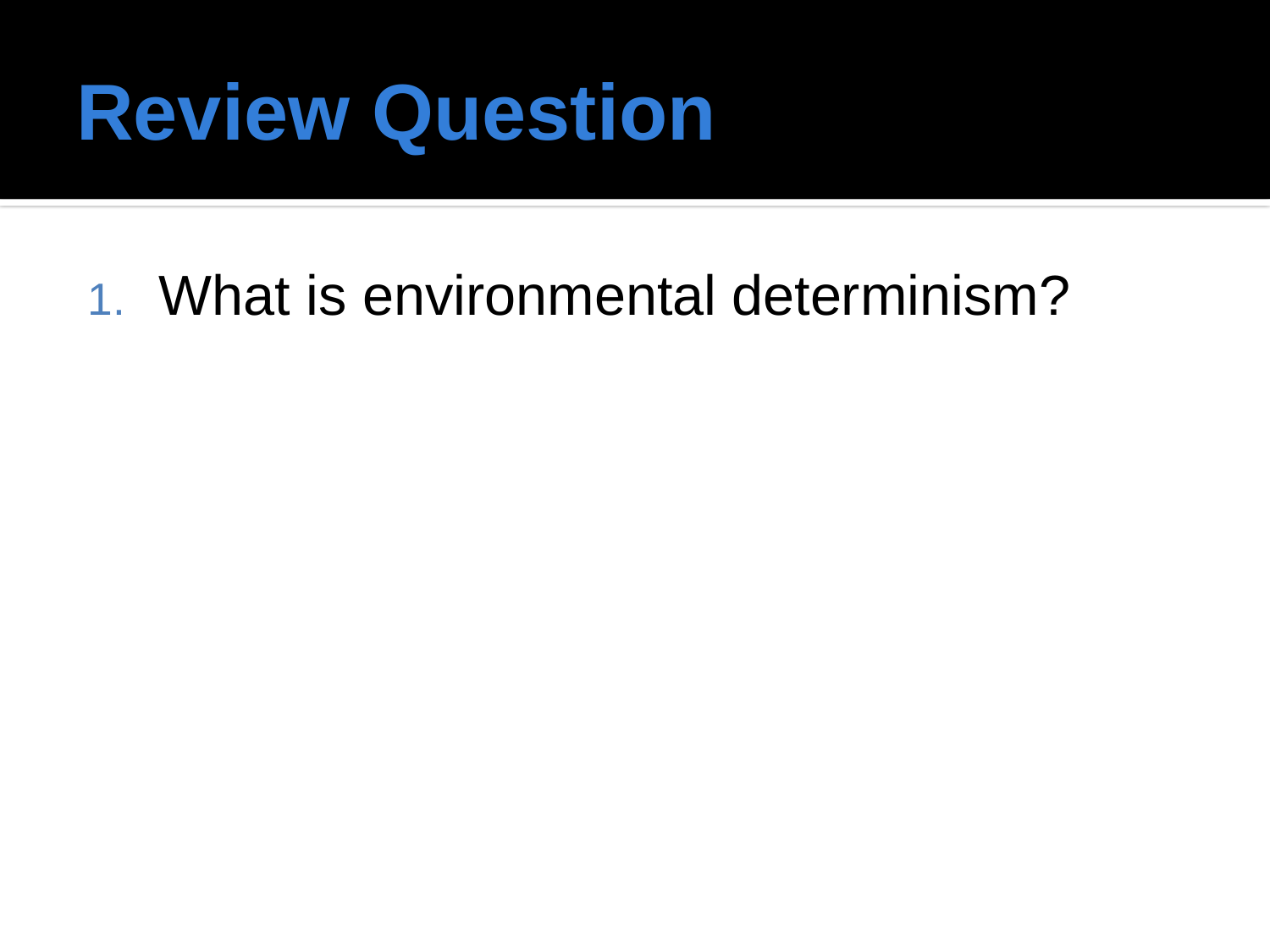

# Review Question
What is environmental determinism?